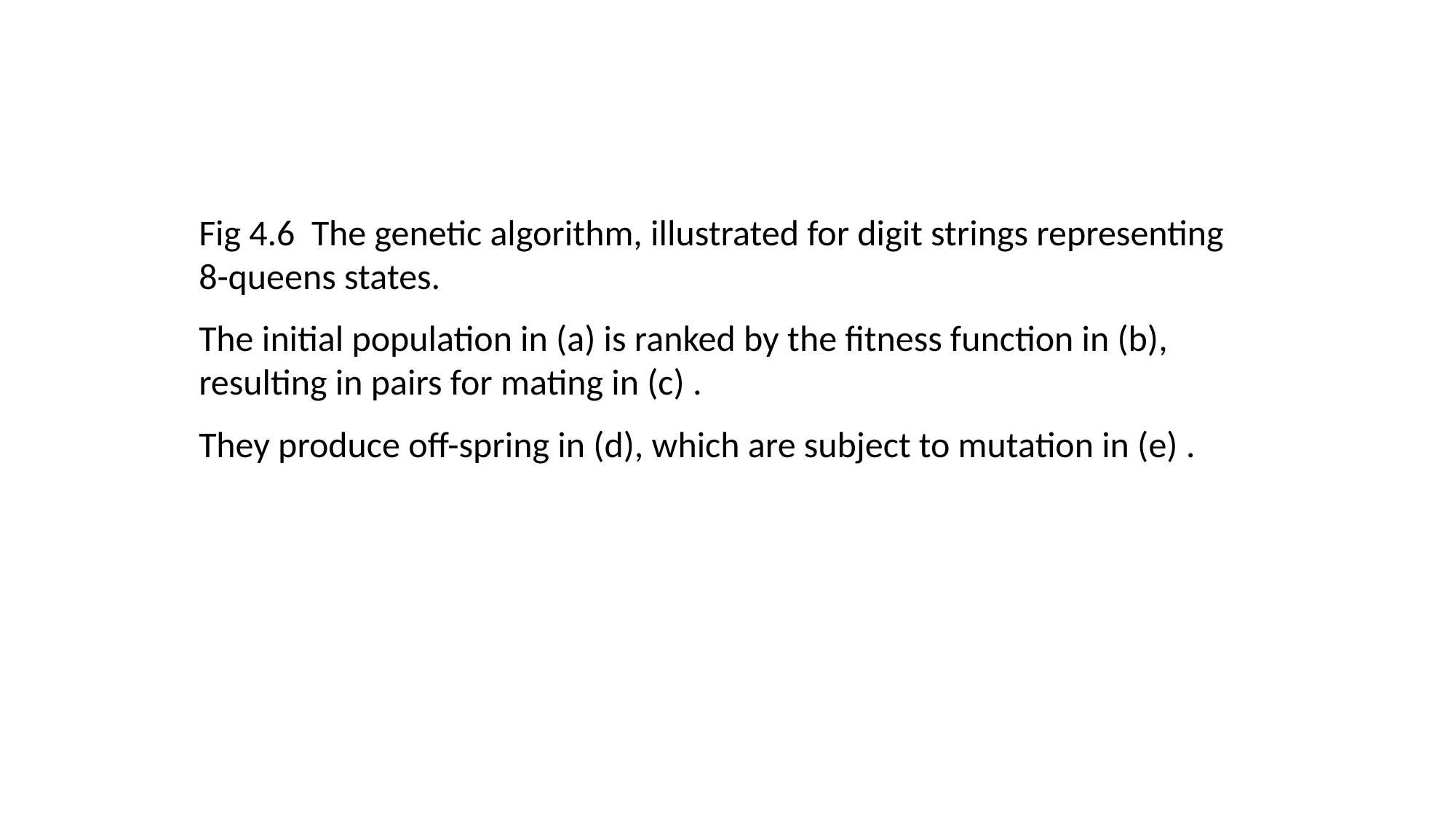

Fig 4.6  The genetic algorithm, illustrated for digit strings representing 8-queens states.
The initial population in (a) is ranked by the fitness function in (b), resulting in pairs for mating in (c) .
They produce off-spring in (d), which are subject to mutation in (e) .